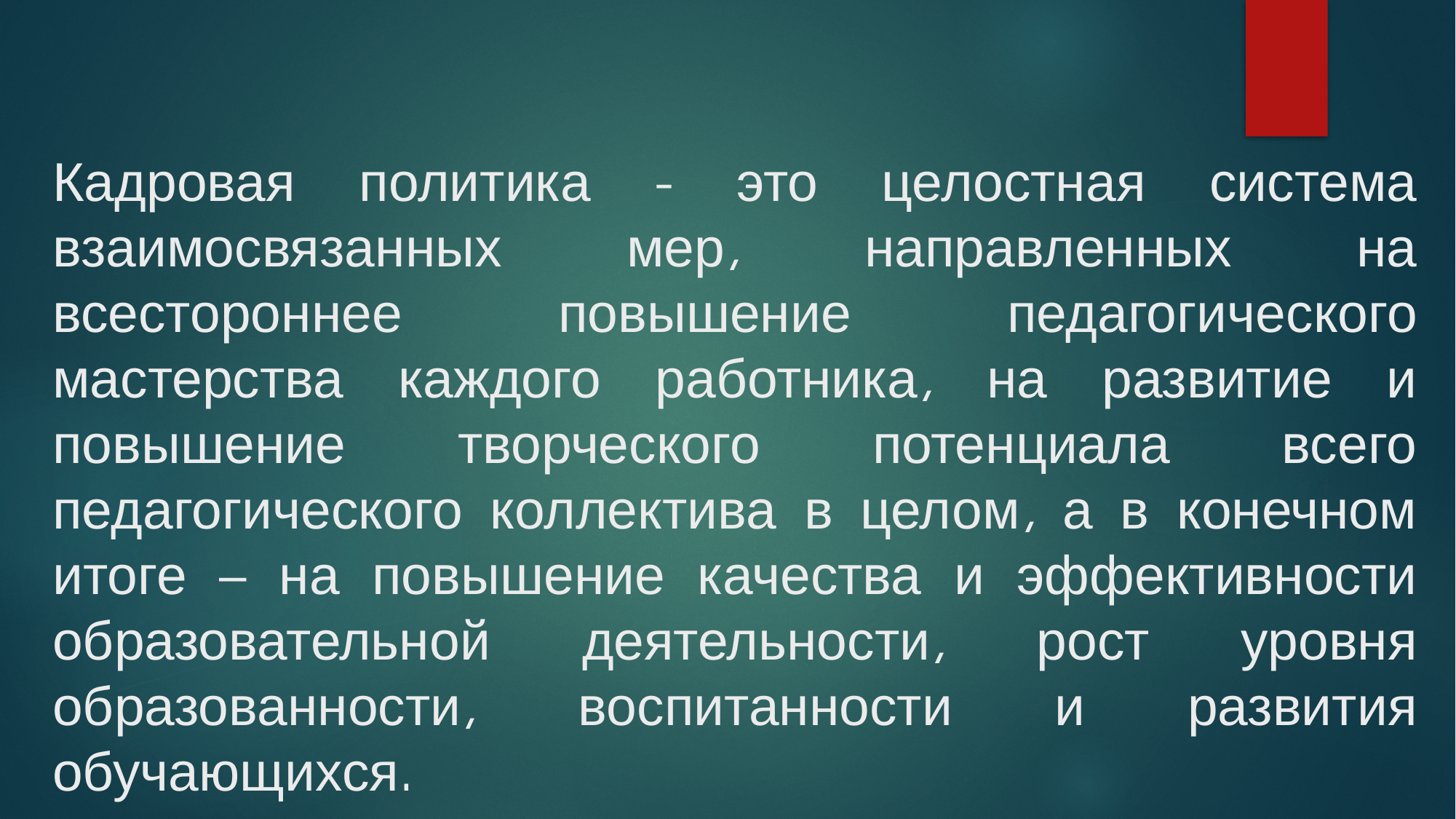

# Кадровая политика - это целостная система взаимосвязанных мер, направленных на всестороннее повышение педагогического мастерства каждого работника, на развитие и повышение творческого потенциала всего педагогического коллектива в целом, а в конечном итоге – на повышение качества и эффективности образовательной деятельности, рост уровня образованности, воспитанности и развития обучающихся.